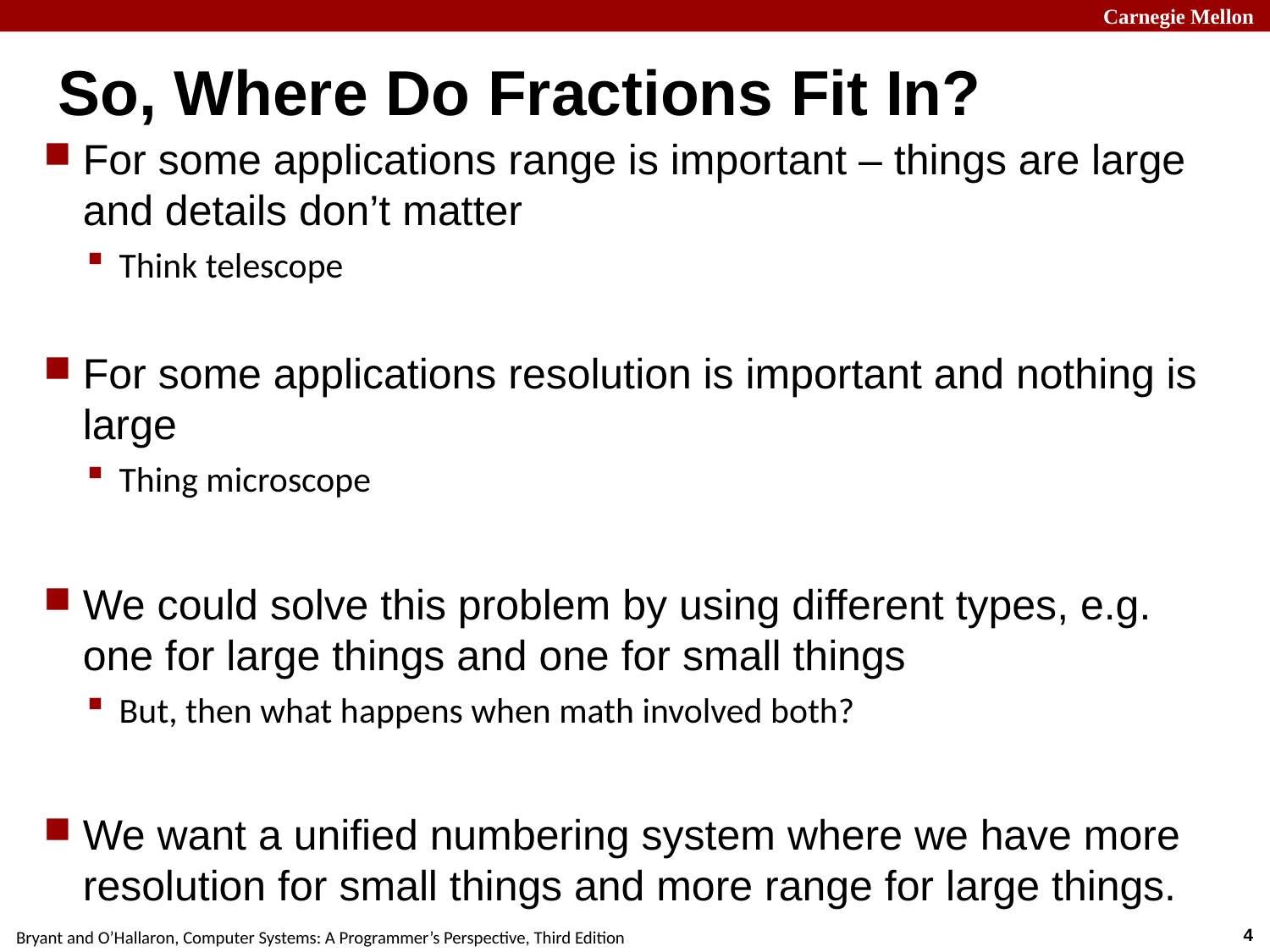

# So, Where Do Fractions Fit In?
For some applications range is important – things are large and details don’t matter
Think telescope

For some applications resolution is important and nothing is large
Thing microscope

We could solve this problem by using different types, e.g. one for large things and one for small things
But, then what happens when math involved both?

We want a unified numbering system where we have more resolution for small things and more range for large things.